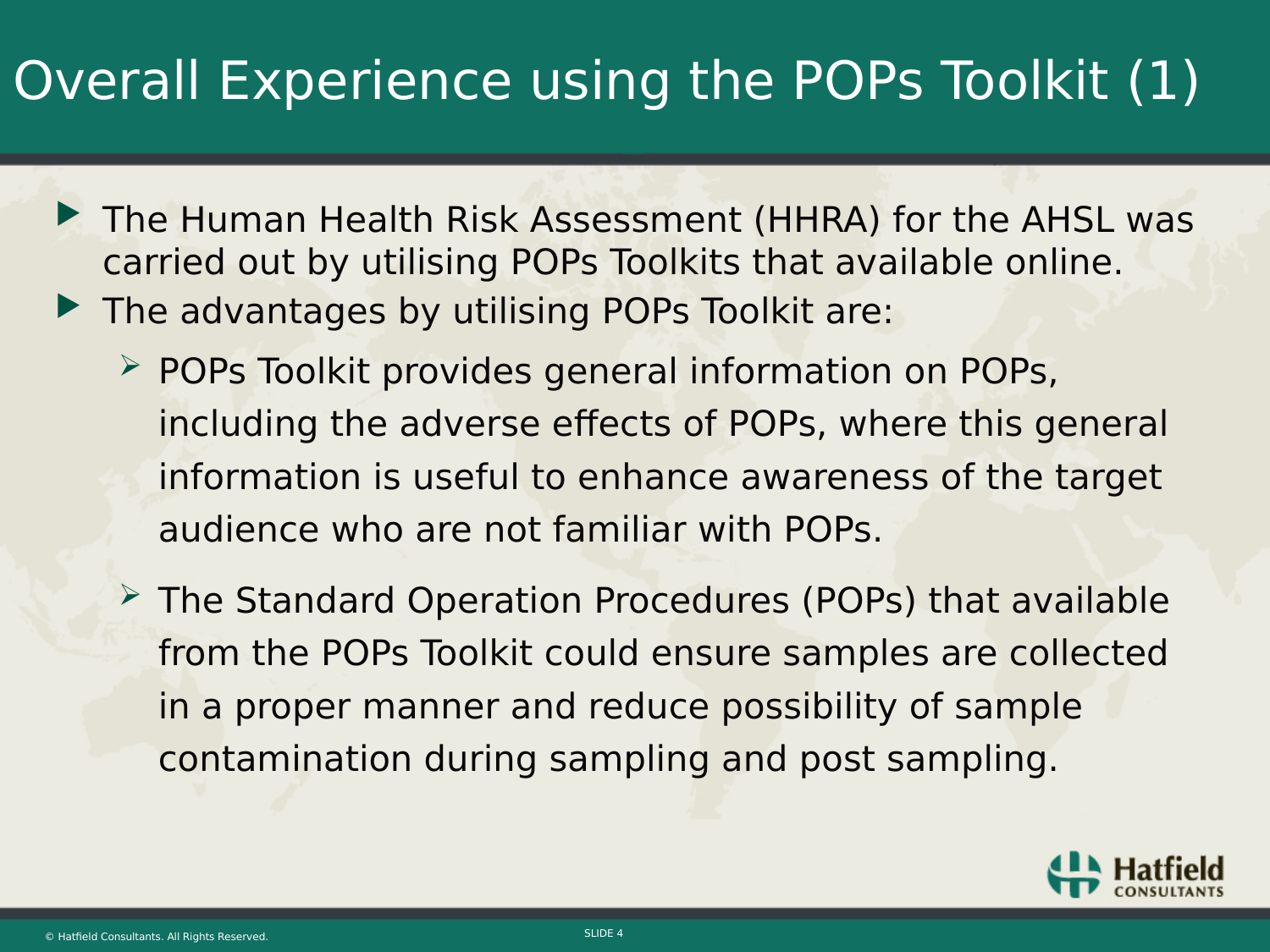

# Overall Experience using the POPs Toolkit (1)
The Human Health Risk Assessment (HHRA) for the AHSL was carried out by utilising POPs Toolkits that available online.
The advantages by utilising POPs Toolkit are:
POPs Toolkit provides general information on POPs, including the adverse effects of POPs, where this general information is useful to enhance awareness of the target audience who are not familiar with POPs.
The Standard Operation Procedures (POPs) that available from the POPs Toolkit could ensure samples are collected in a proper manner and reduce possibility of sample contamination during sampling and post sampling.